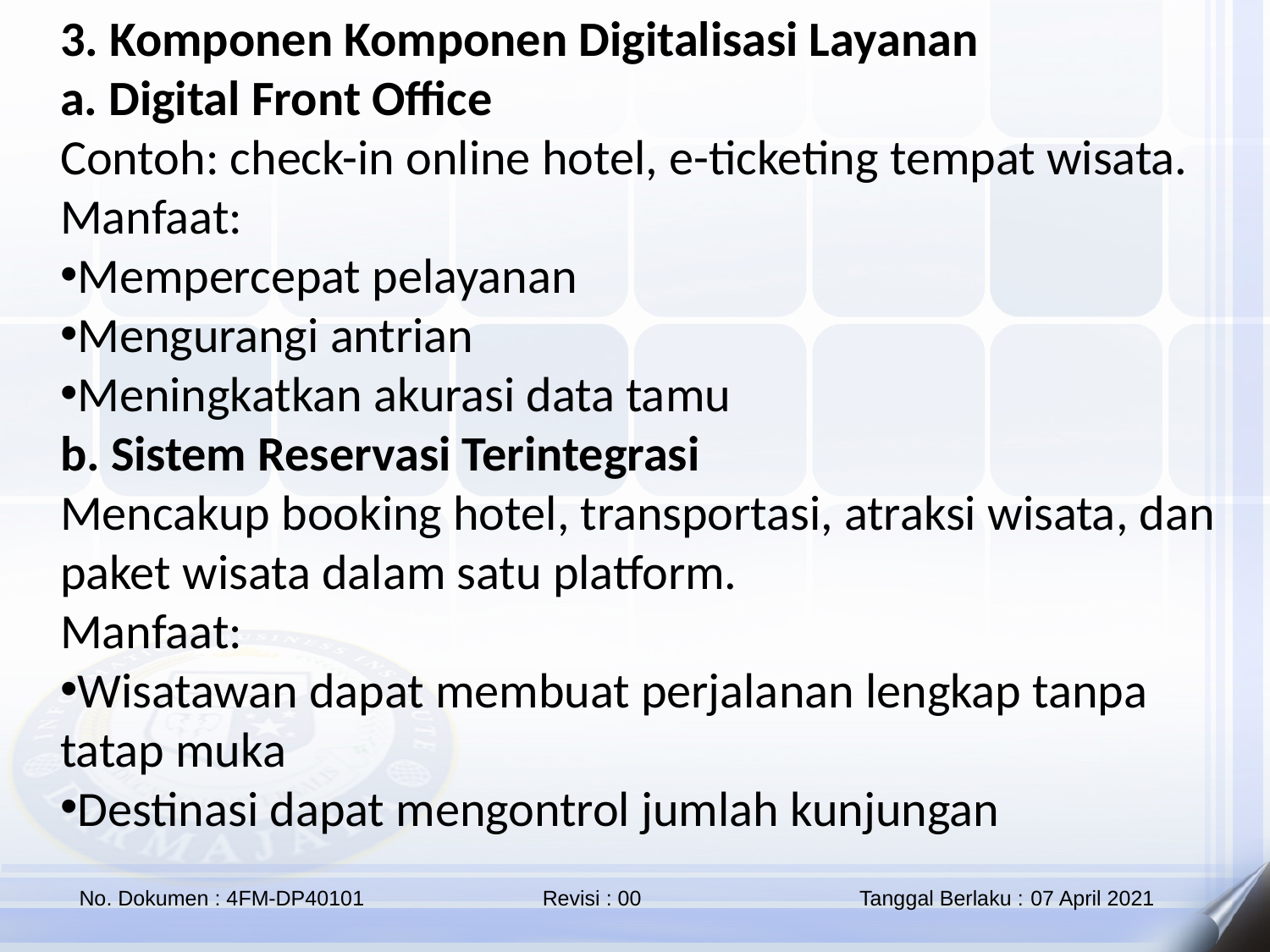

3. Komponen Komponen Digitalisasi Layanan
a. Digital Front Office
Contoh: check-in online hotel, e-ticketing tempat wisata.
Manfaat:
Mempercepat pelayanan
Mengurangi antrian
Meningkatkan akurasi data tamu
b. Sistem Reservasi Terintegrasi
Mencakup booking hotel, transportasi, atraksi wisata, dan paket wisata dalam satu platform.
Manfaat:
Wisatawan dapat membuat perjalanan lengkap tanpa tatap muka
Destinasi dapat mengontrol jumlah kunjungan